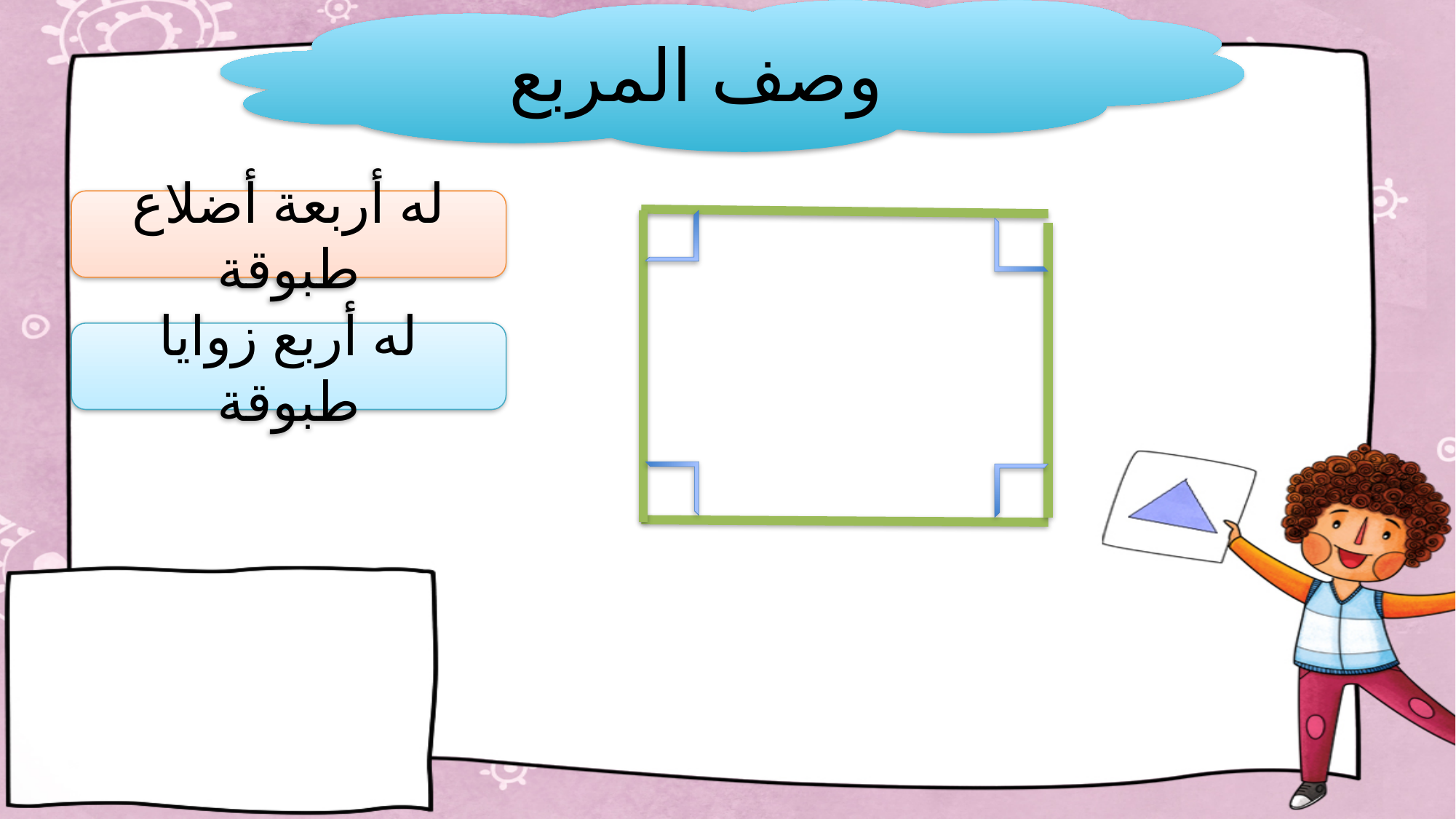

وصف المربع
له أربعة أضلاع طبوقة

له أربع زوايا طبوقة